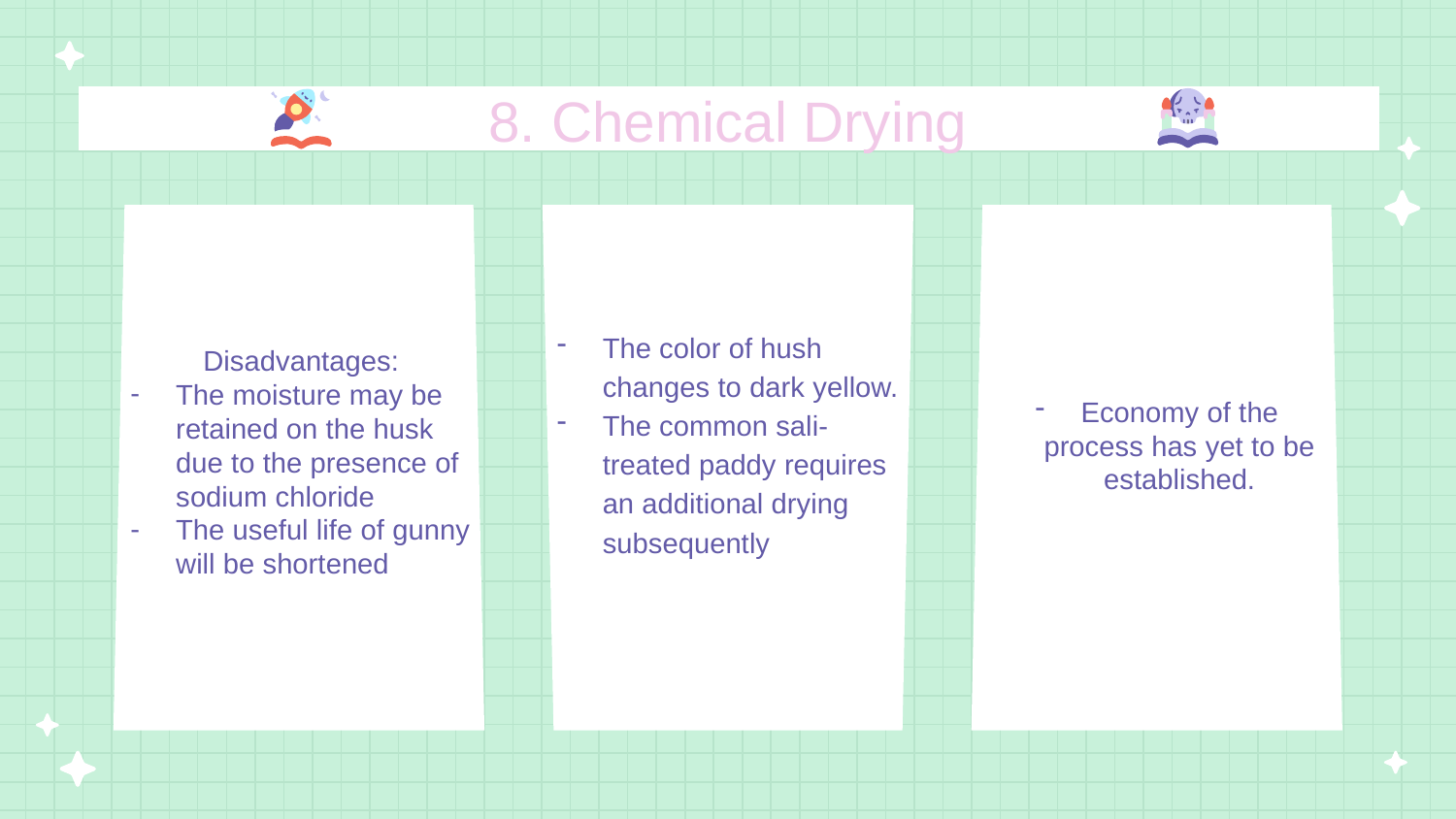

# 8. Chemical Drying

Disadvantages:
The moisture may be retained on the husk due to the presence of sodium chloride
The useful life of gunny will be shortened
The color of hush changes to dark yellow.
The common sali-treated paddy requires an additional drying subsequently

Economy of the process has yet to be established.